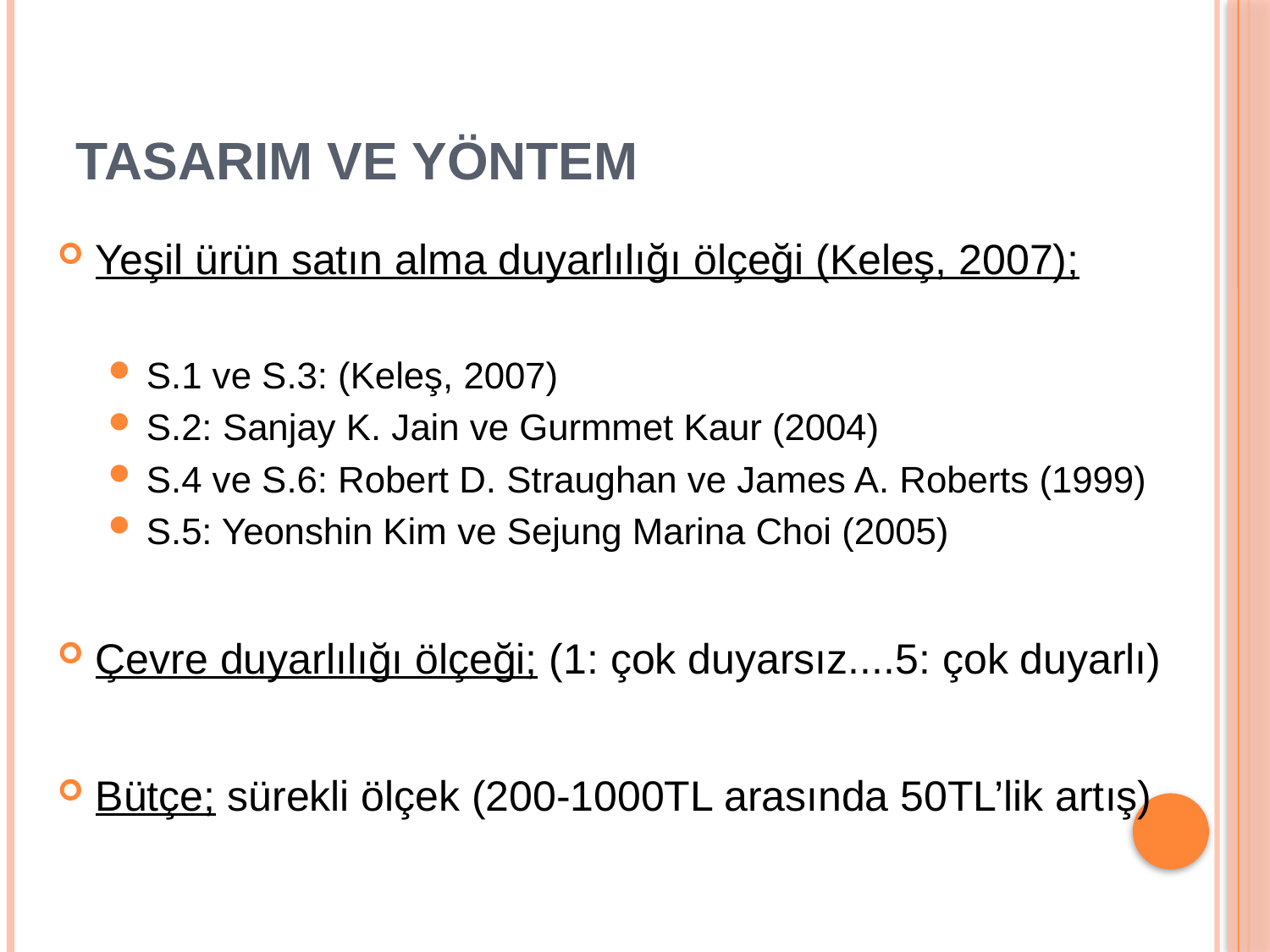

# TASARIM VE YÖNTEM
Yeşil ürün satın alma duyarlılığı ölçeği (Keleş, 2007);

S.1 ve S.3: (Keleş, 2007)
S.2: Sanjay K. Jain ve Gurmmet Kaur (2004)
S.4 ve S.6: Robert D. Straughan ve James A. Roberts (1999)
S.5: Yeonshin Kim ve Sejung Marina Choi (2005)

Çevre duyarlılığı ölçeği; (1: çok duyarsız....5: çok duyarlı)

Bütçe; sürekli ölçek (200-1000TL arasında 50TL’lik artış)